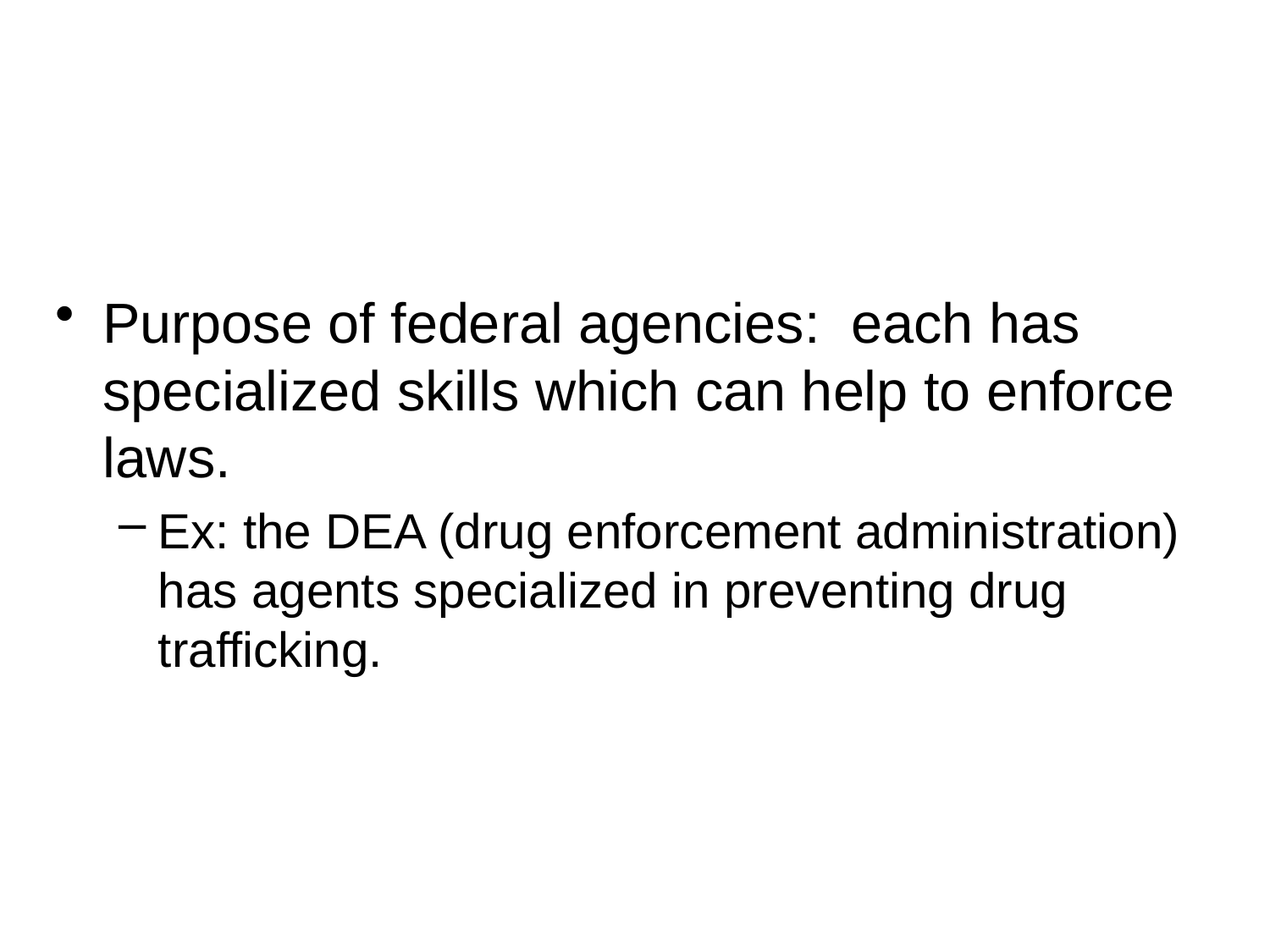

#
Purpose of federal agencies:  each has specialized skills which can help to enforce laws.
Ex: the DEA (drug enforcement administration) has agents specialized in preventing drug trafficking.